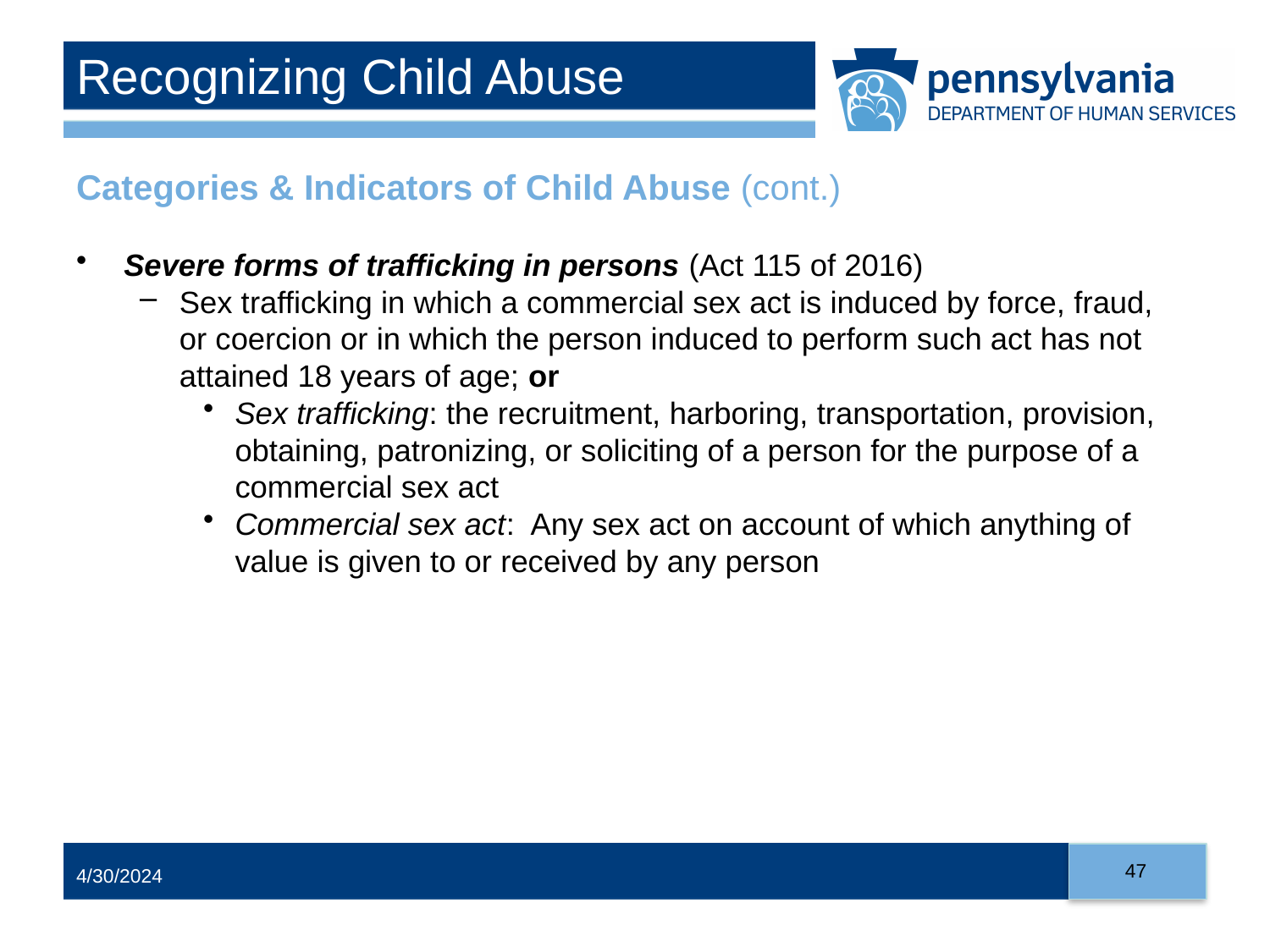

# Recognizing Child Abuse
Categories & Indicators of Child Abuse (cont.)

Severe forms of trafficking in persons (Act 115 of 2016)
Sex trafficking in which a commercial sex act is induced by force, fraud, or coercion or in which the person induced to perform such act has not attained 18 years of age; or
Sex trafficking: the recruitment, harboring, transportation, provision, obtaining, patronizing, or soliciting of a person for the purpose of a commercial sex act
Commercial sex act:  Any sex act on account of which anything of value is given to or received by any person
47